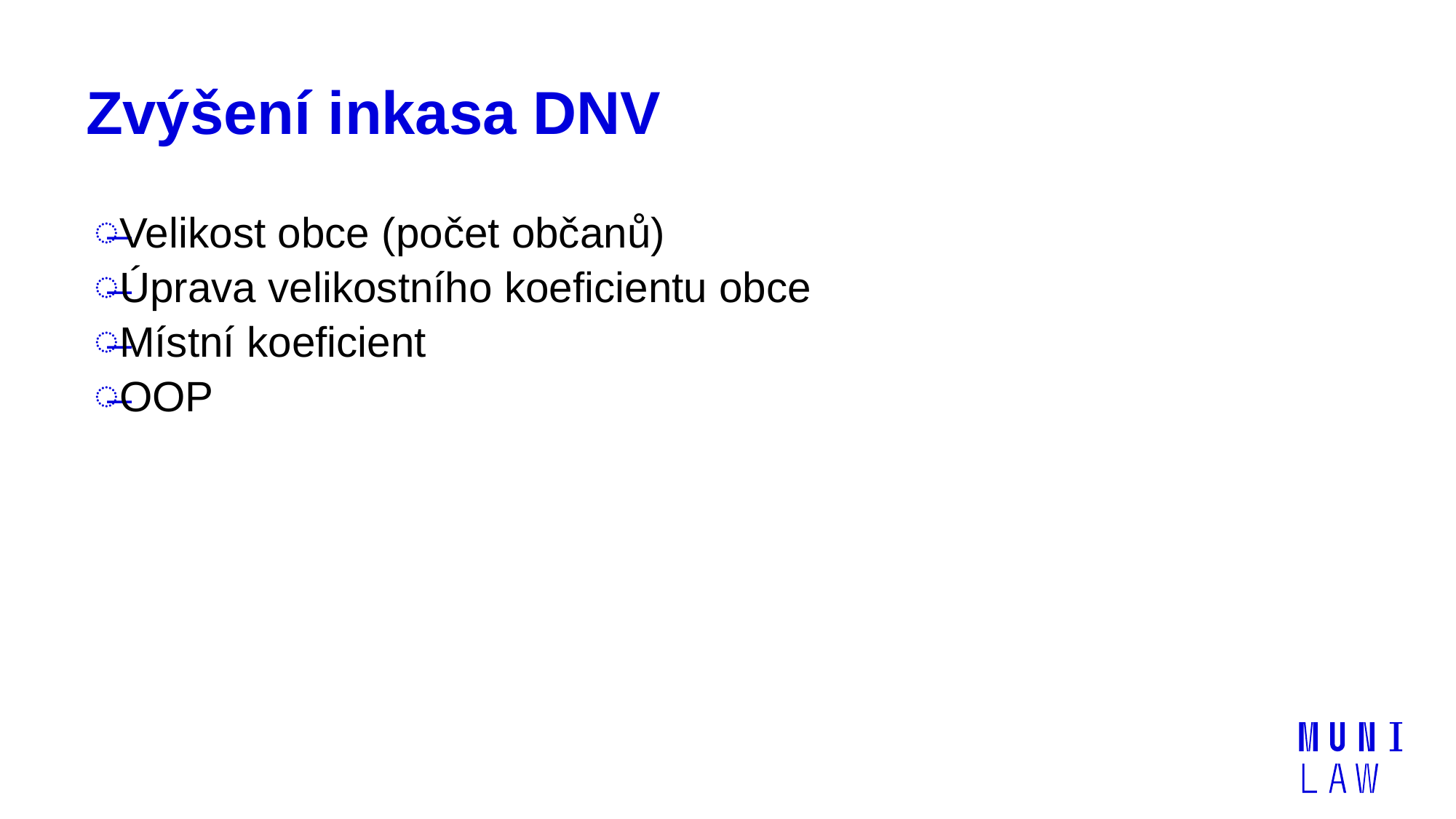

# Zvýšení inkasa DNV
Velikost obce (počet občanů)
Úprava velikostního koeficientu obce
Místní koeficient
OOP